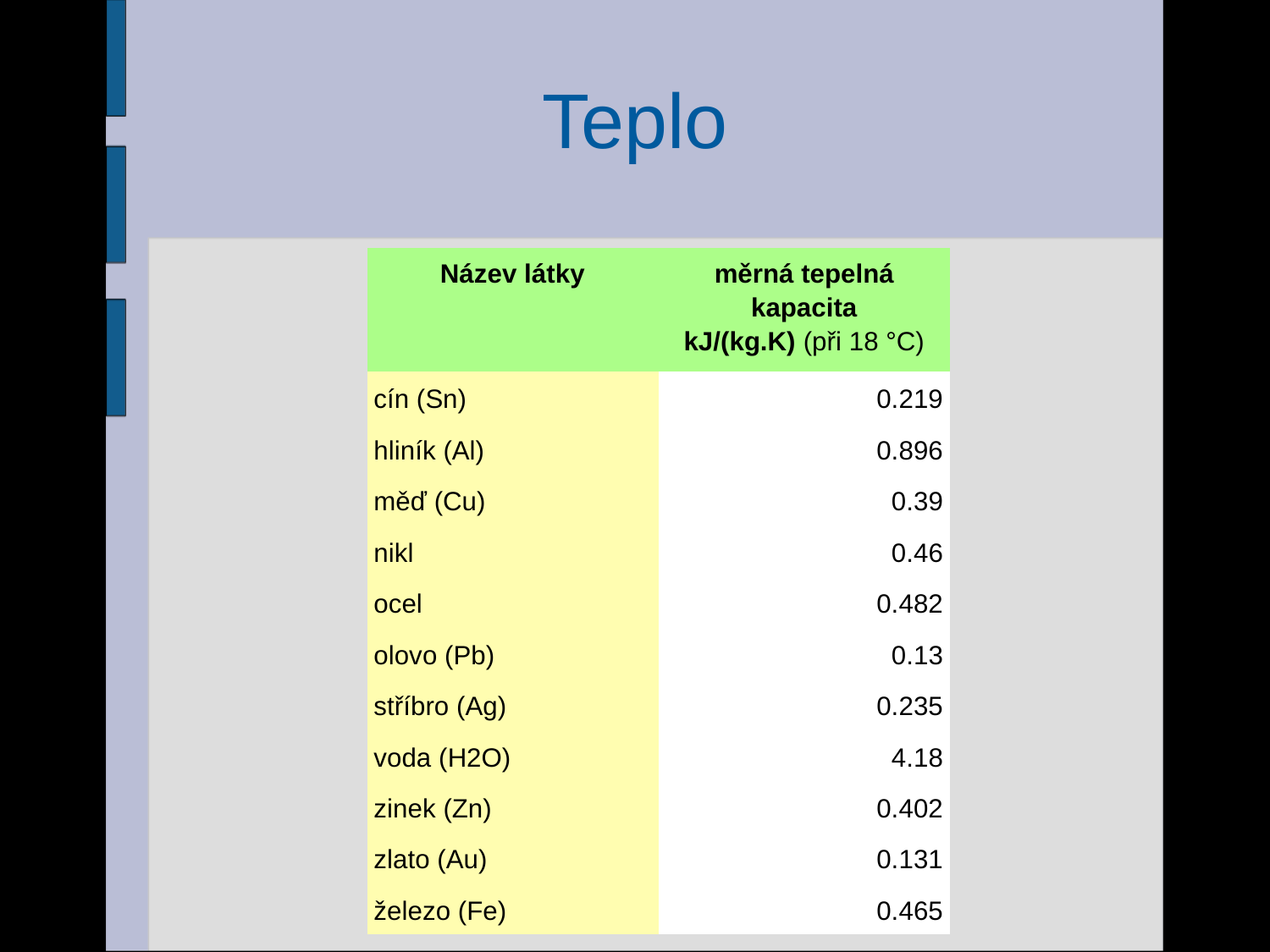

# Teplo
| Název látky | měrná tepelná kapacita kJ/(kg.K) (při 18 °C) |
| --- | --- |
| cín (Sn) | 0.219 |
| hliník (Al) | 0.896 |
| měď (Cu) | 0.39 |
| nikl | 0.46 |
| ocel | 0.482 |
| olovo (Pb) | 0.13 |
| stříbro (Ag) | 0.235 |
| voda (H2O) | 4.18 |
| zinek (Zn) | 0.402 |
| zlato (Au) | 0.131 |
| železo (Fe) | 0.465 |
21